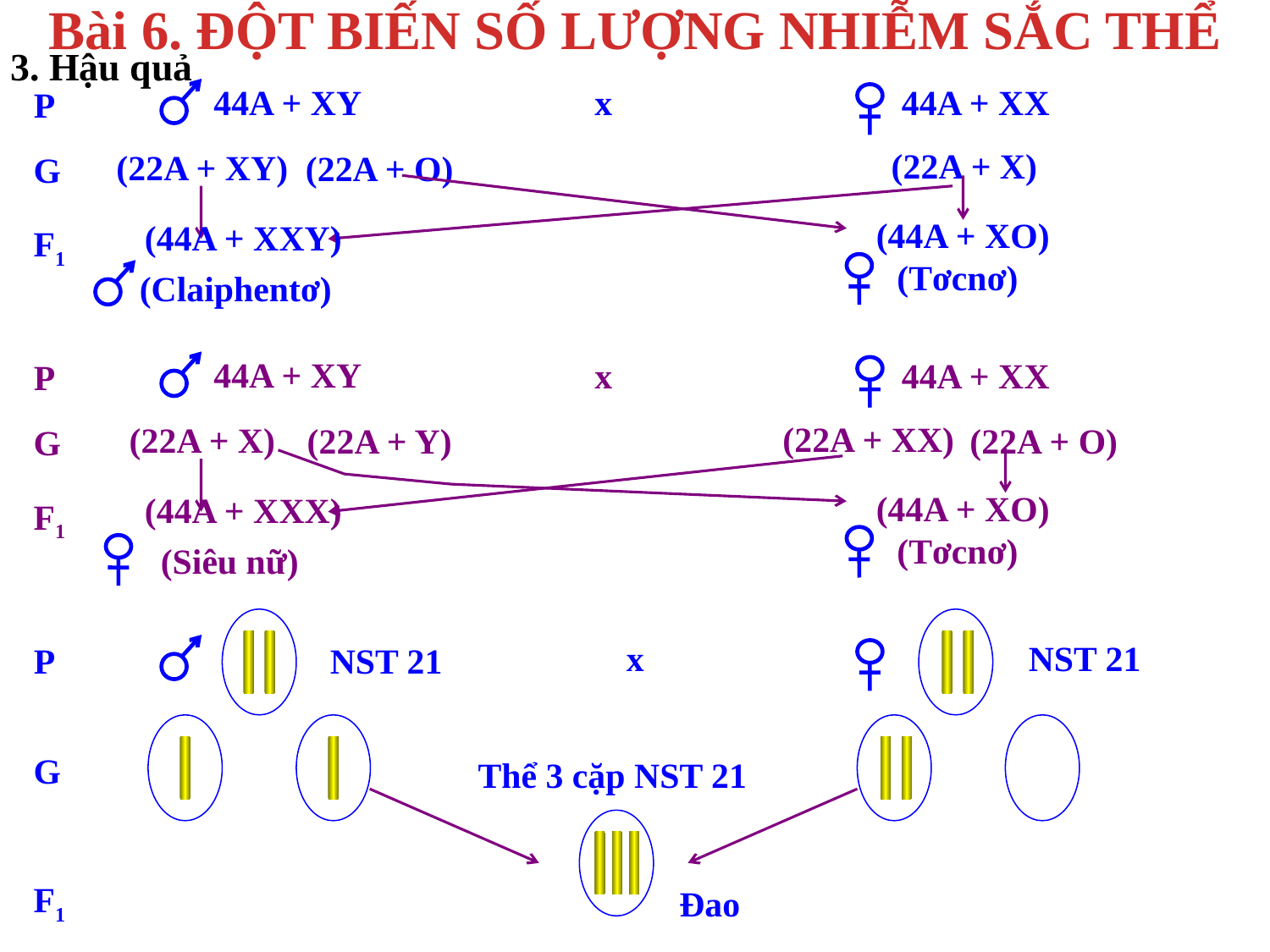

Bài 6. ĐỘT BIẾN SỐ LƯỢNG NHIỄM SẮC THỂ
3. Hậu quả
44A + XY
x
44A + XX
P

(22A + X)
(22A + XY)
(22A + O)
G

(44A + XO)
(44A + XXY)
F1
(Tơcnơ)

(Claiphentơ)
44A + XY
x
44A + XX
P

(22A + XX)
(22A + X)
(22A + O)
(22A + Y)
G

(44A + XO)
(44A + XXX)
F1
(Tơcnơ)

(Siêu nữ)

x

NST 21
NST 21
P

G
Thể 3 cặp NST 21

F1
Đao